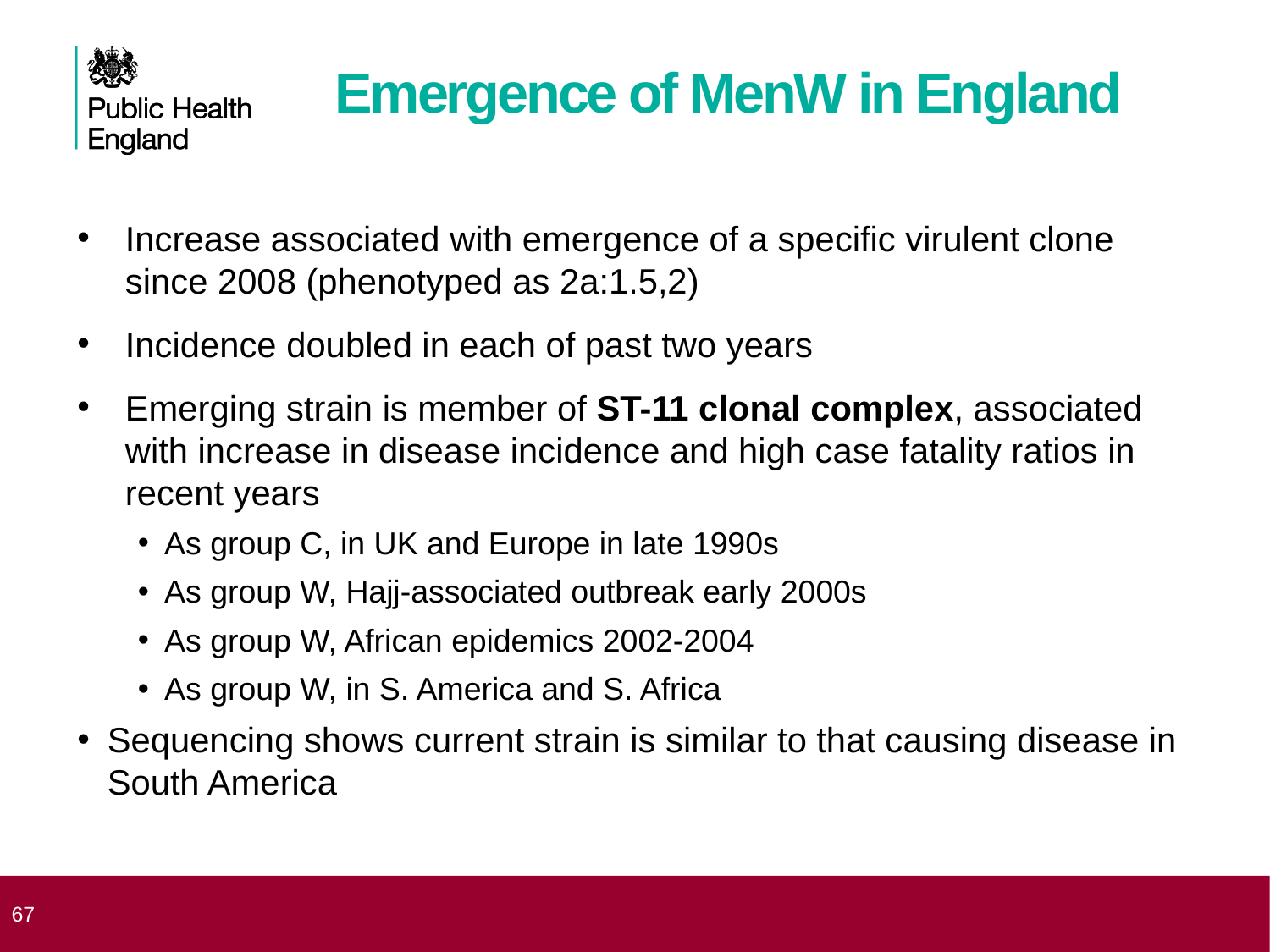

# Emergence of MenW in England
Increase associated with emergence of a specific virulent clone since 2008 (phenotyped as 2a:1.5,2)
Incidence doubled in each of past two years
Emerging strain is member of ST-11 clonal complex, associated with increase in disease incidence and high case fatality ratios in recent years
As group C, in UK and Europe in late 1990s
As group W, Hajj-associated outbreak early 2000s
As group W, African epidemics 2002-2004
As group W, in S. America and S. Africa
Sequencing shows current strain is similar to that causing disease in South America

  67